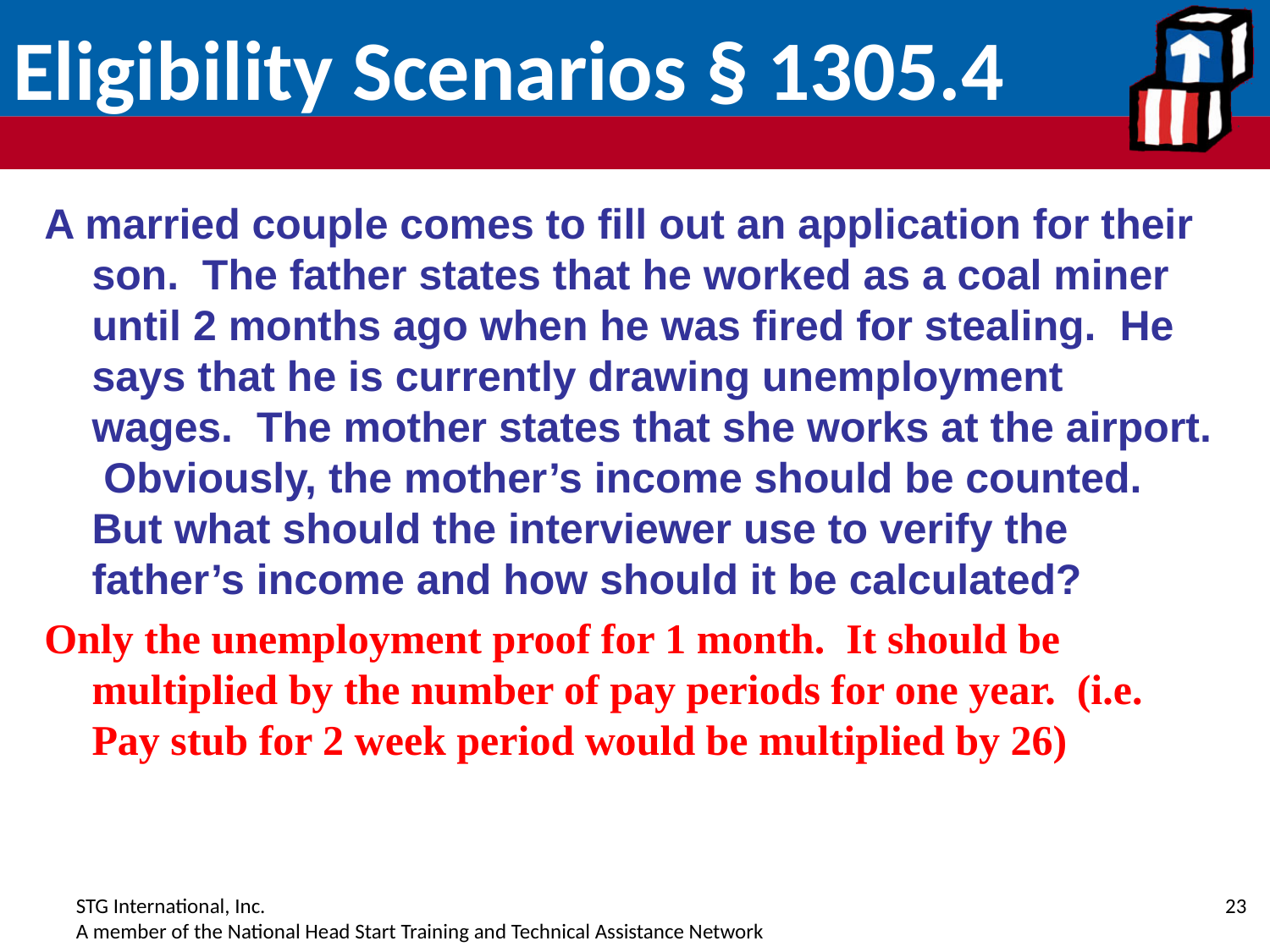

# Eligibility Scenarios § 1305.4
A married couple comes to fill out an application for their son.  The father states that he worked as a coal miner until 2 months ago when he was fired for stealing.  He says that he is currently drawing unemployment wages.  The mother states that she works at the airport.  Obviously, the mother’s income should be counted.  But what should the interviewer use to verify the father’s income and how should it be calculated?
Only the unemployment proof for 1 month.  It should be multiplied by the number of pay periods for one year.  (i.e. Pay stub for 2 week period would be multiplied by 26)

23